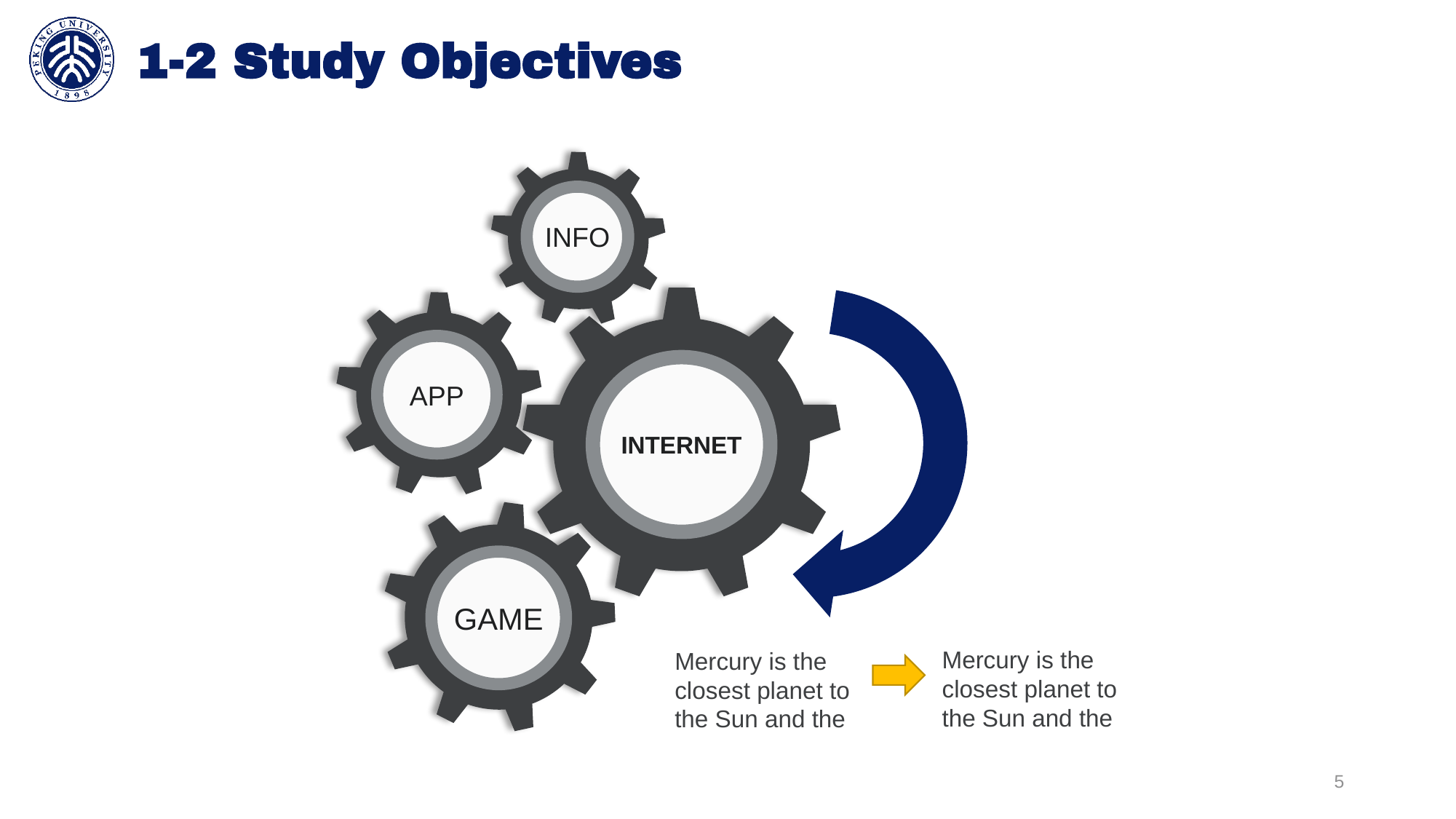

# 1-2 Study Objectives

INFO

APP
INTERNET

GAME
Mercury is the closest planet to the Sun and the
Mercury is the closest planet to the Sun and the

5